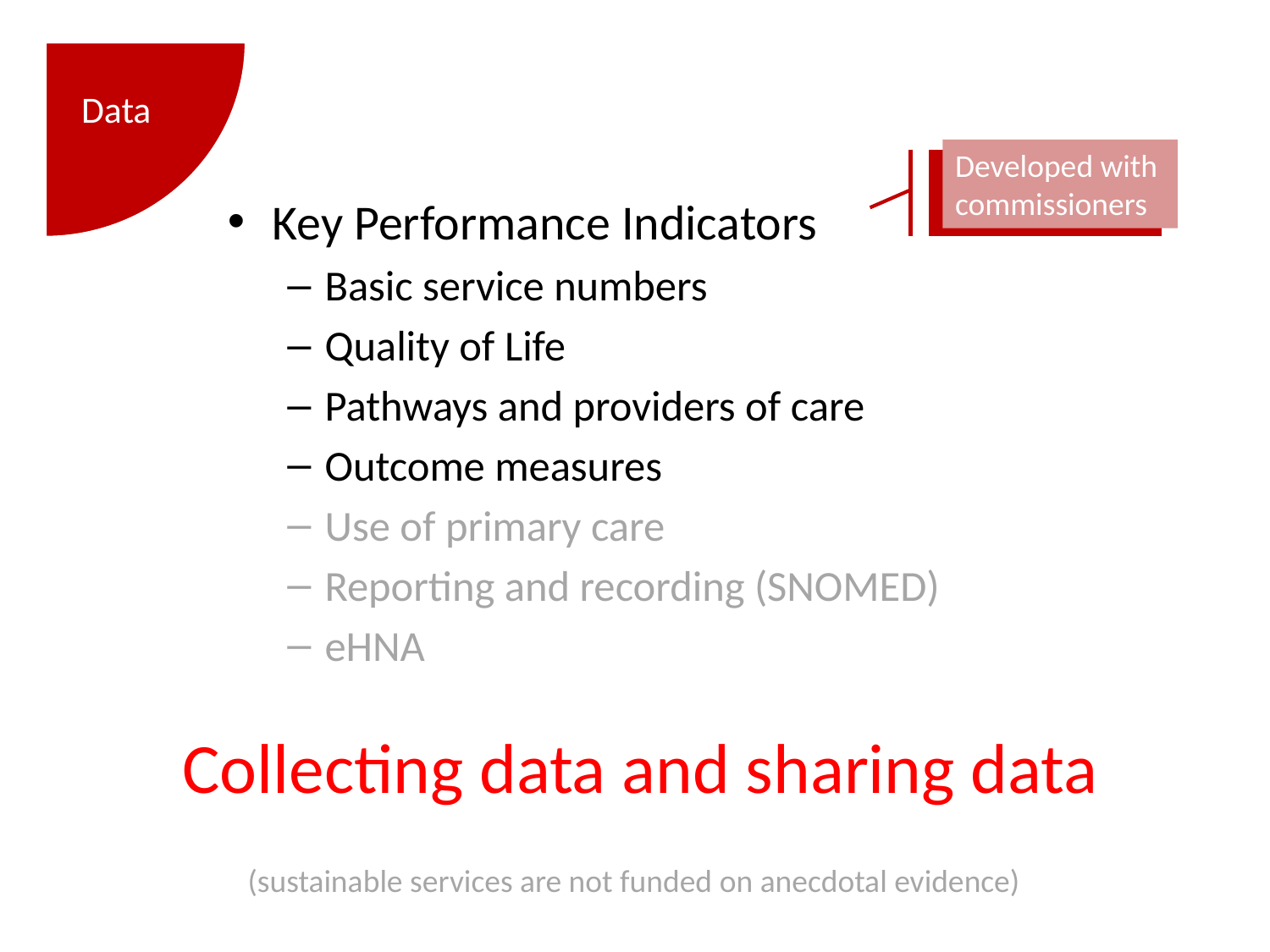

#

Data
Developed with
commissioners

Key Performance Indicators
Basic service numbers
Quality of Life
Pathways and providers of care
Outcome measures
Use of primary care
Reporting and recording (SNOMED)
eHNA
Collecting data and sharing data
(sustainable services are not funded on anecdotal evidence)